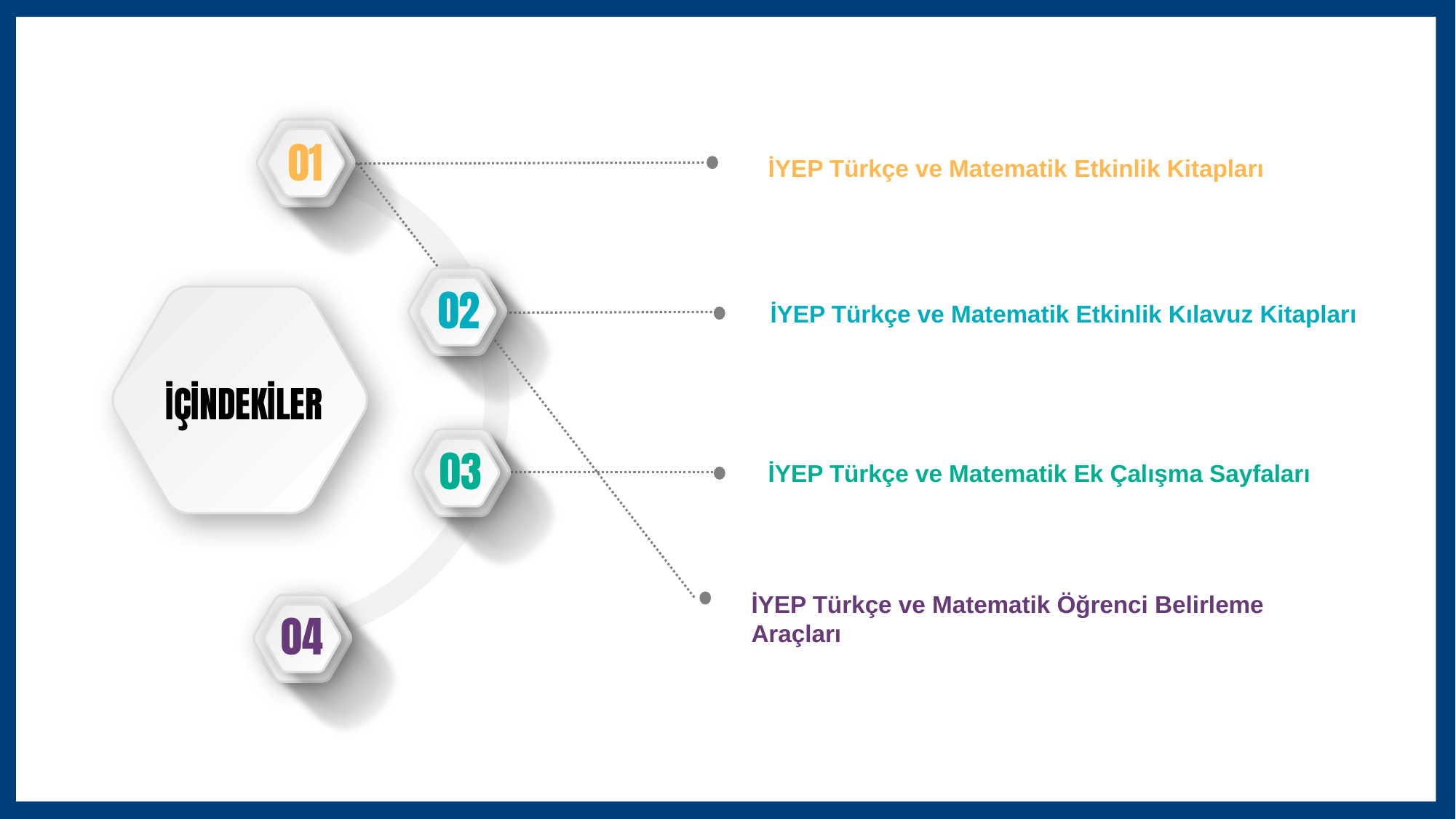

01
İYEP Türkçe ve Matematik Etkinlik Kitapları

02

İÇİNDEKİLER

İYEP Türkçe ve Matematik Etkinlik Kılavuz Kitapları

03
İYEP Türkçe ve Matematik Ek Çalışma Sayfaları

İYEP Türkçe ve Matematik Öğrenci Belirleme Araçları

04